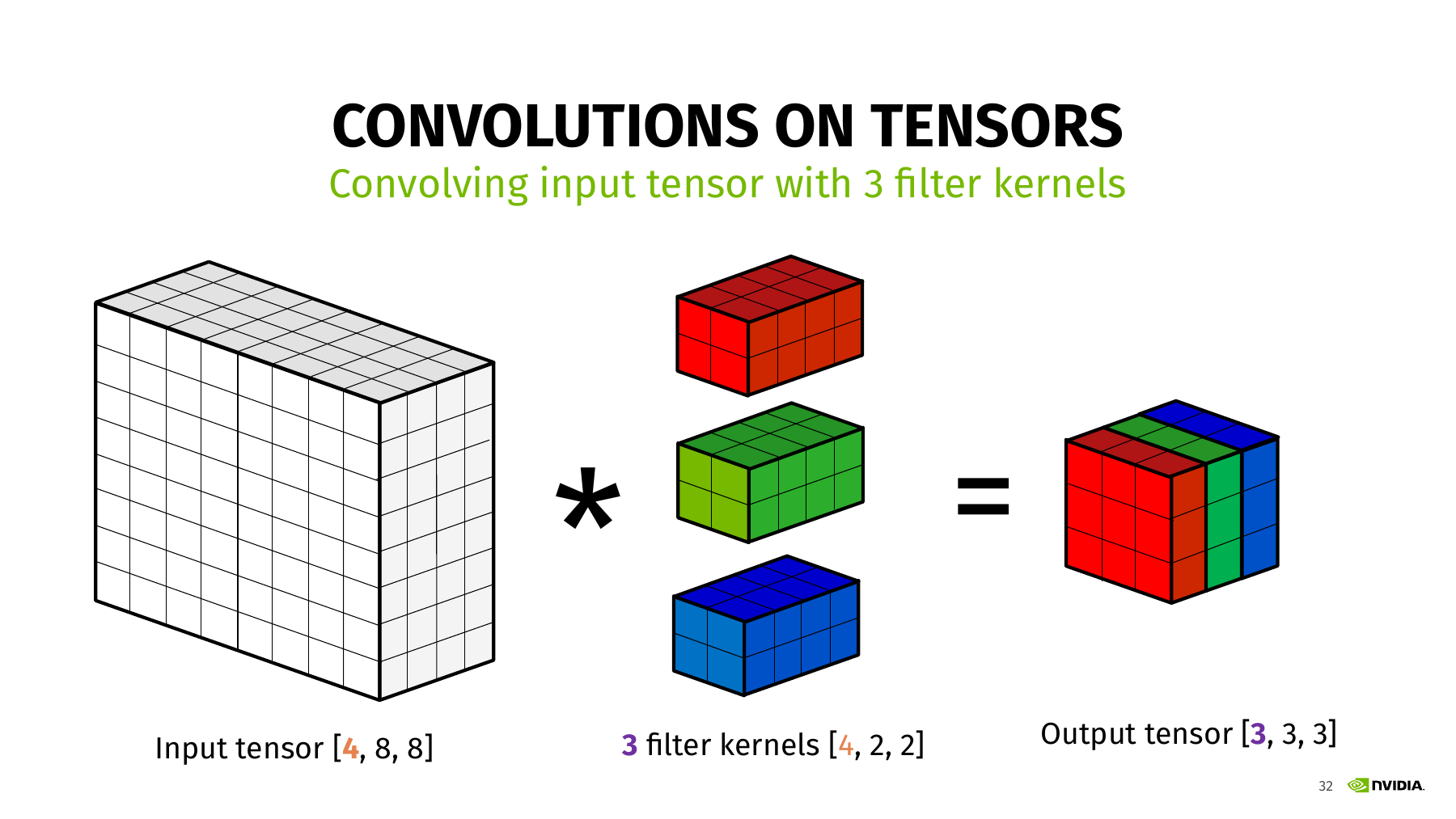

# Convolutions on tensors
Convolving input tensor with 3 filter kernels

=
*

Output tensor [3, 3, 3]
3 filter kernels [4, 2, 2]
Input tensor [4, 8, 8]